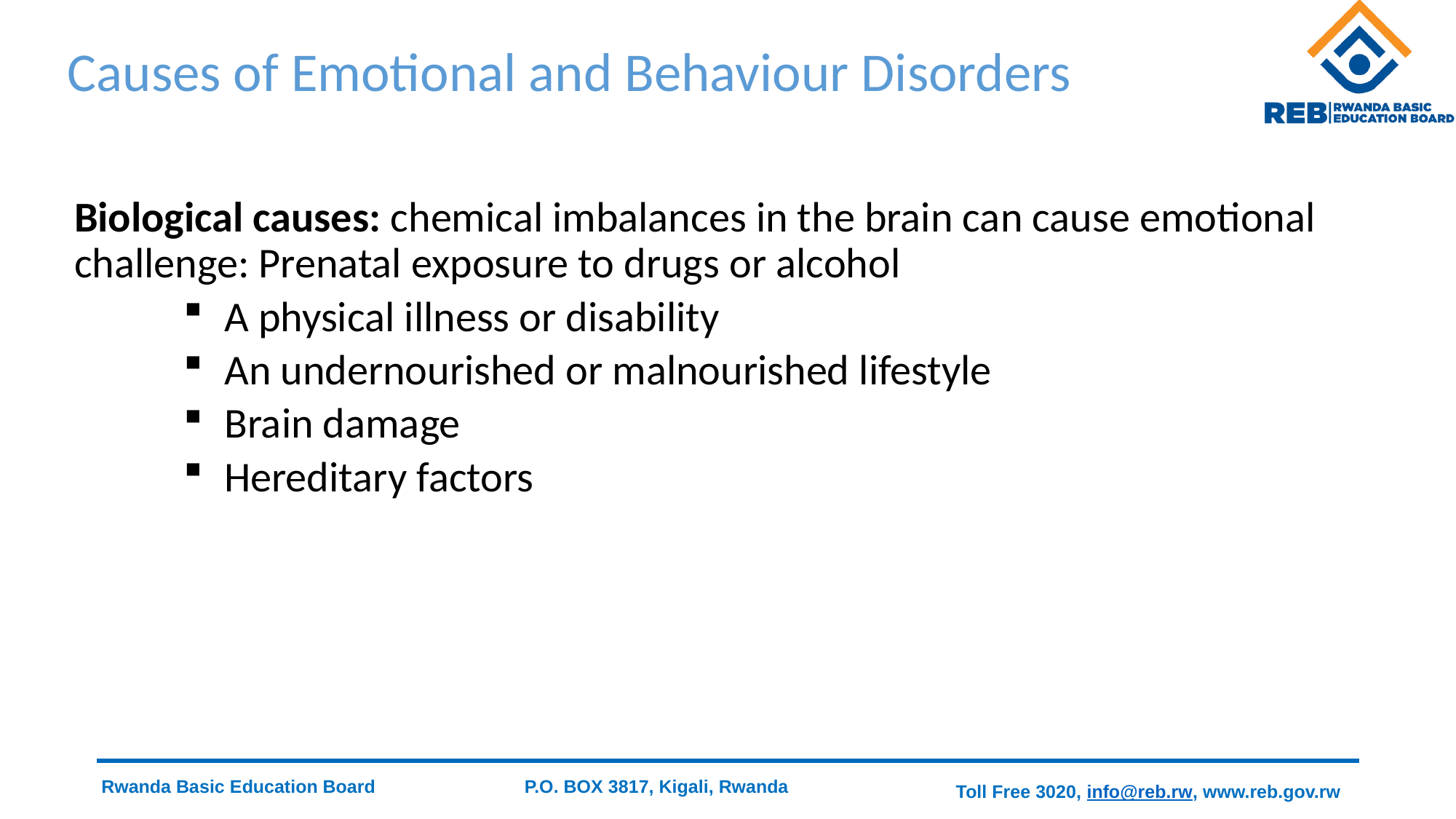

# Causes of Emotional and Behaviour Disorders

Biological causes: chemical imbalances in the brain can cause emotional challenge: Prenatal exposure to drugs or alcohol
A physical illness or disability
An undernourished or malnourished lifestyle
Brain damage
Hereditary factors